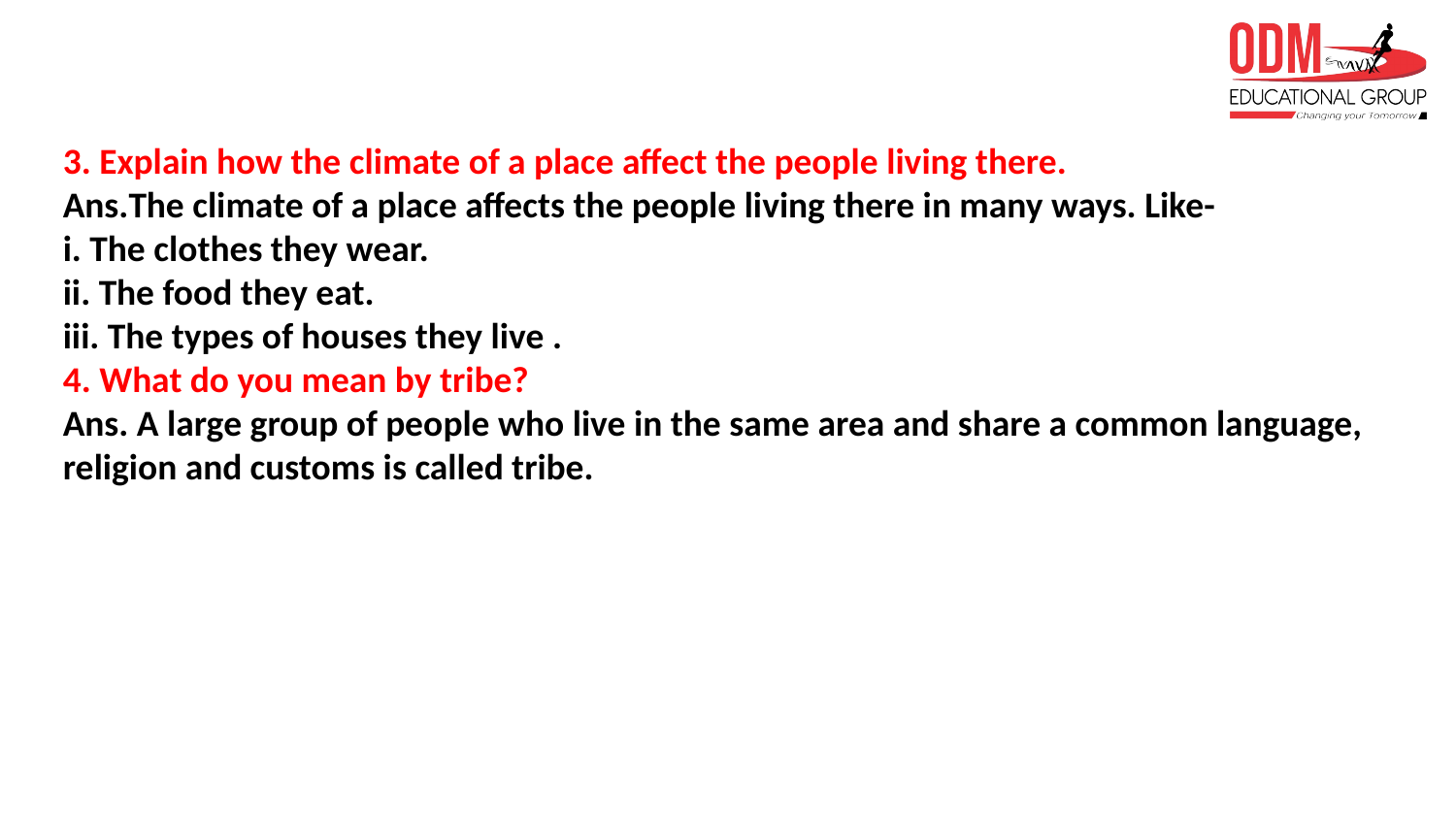

3. Explain how the climate of a place affect the people living there.
Ans.The climate of a place affects the people living there in many ways. Like-
i. The clothes they wear.
ii. The food they eat.
iii. The types of houses they live .
4. What do you mean by tribe?
Ans. A large group of people who live in the same area and share a common language, religion and customs is called tribe.